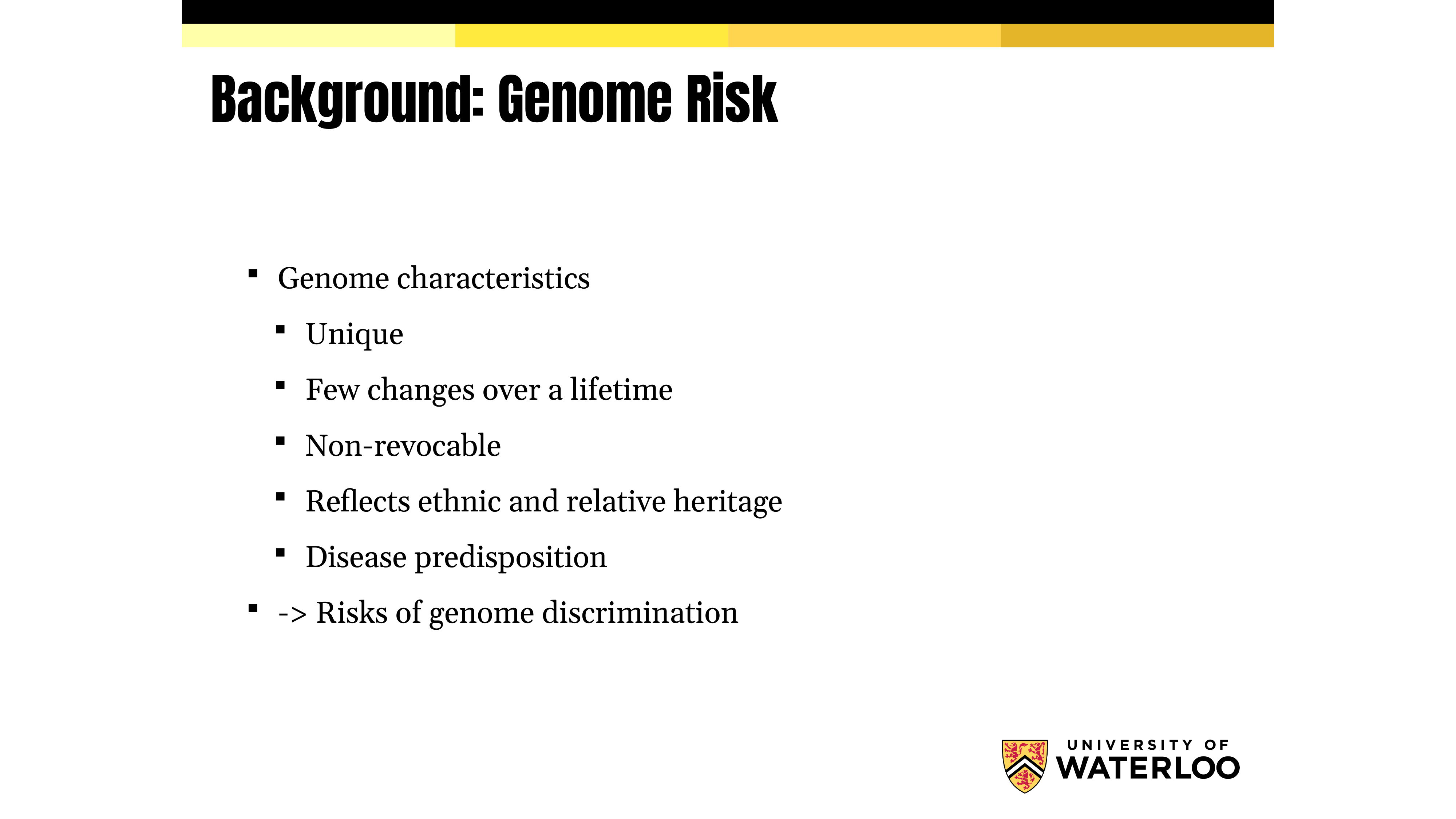

# Background: Genome Risk
Genome characteristics
Unique
Few changes over a lifetime
Non-revocable
Reflects ethnic and relative heritage
Disease predisposition
-> Risks of genome discrimination